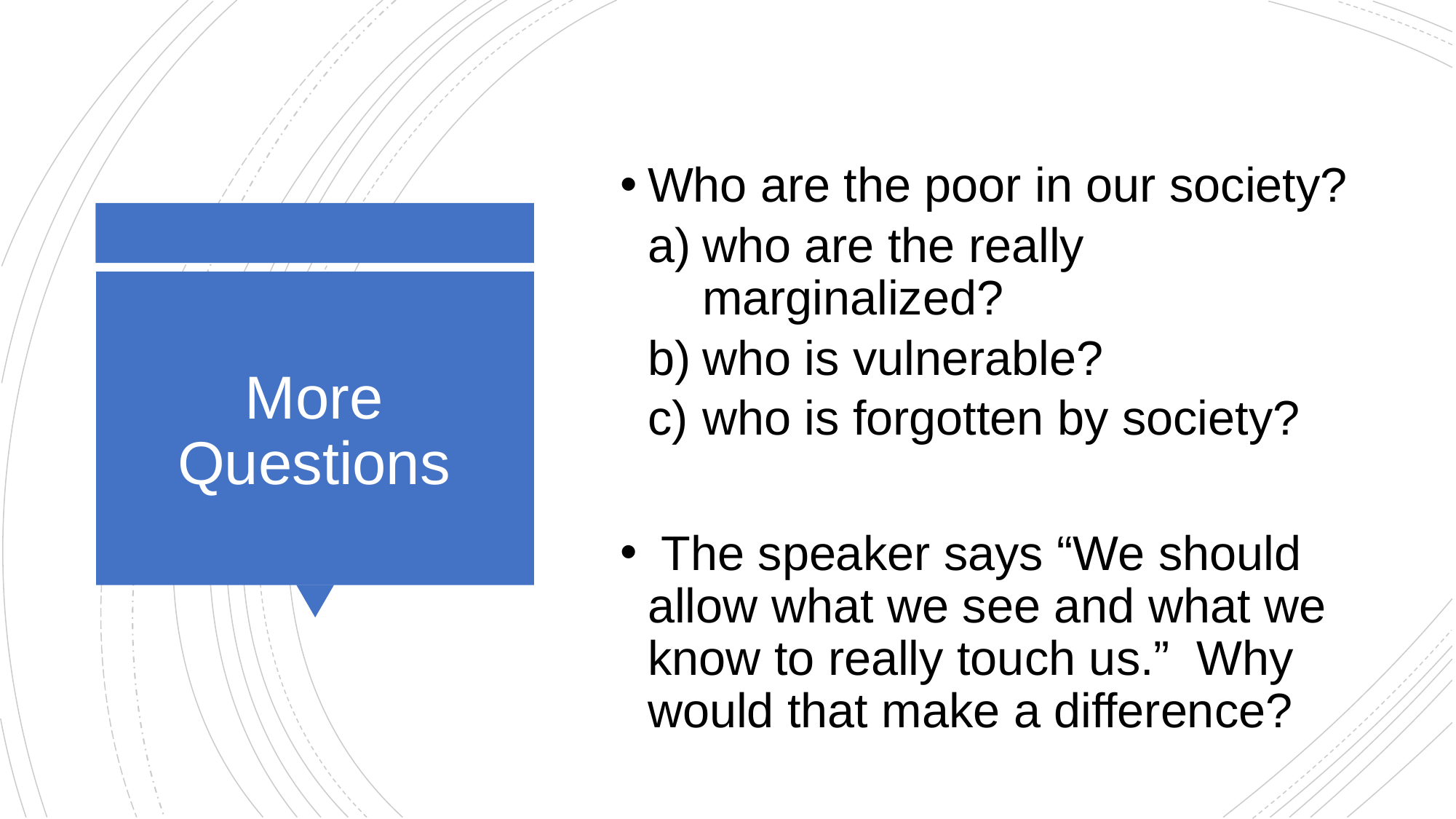

Who are the poor in our society?
who are the really marginalized?
who is vulnerable?
who is forgotten by society?

 The speaker says “We should allow what we see and what we know to really touch us.”  Why would that make a difference?

# More Questions